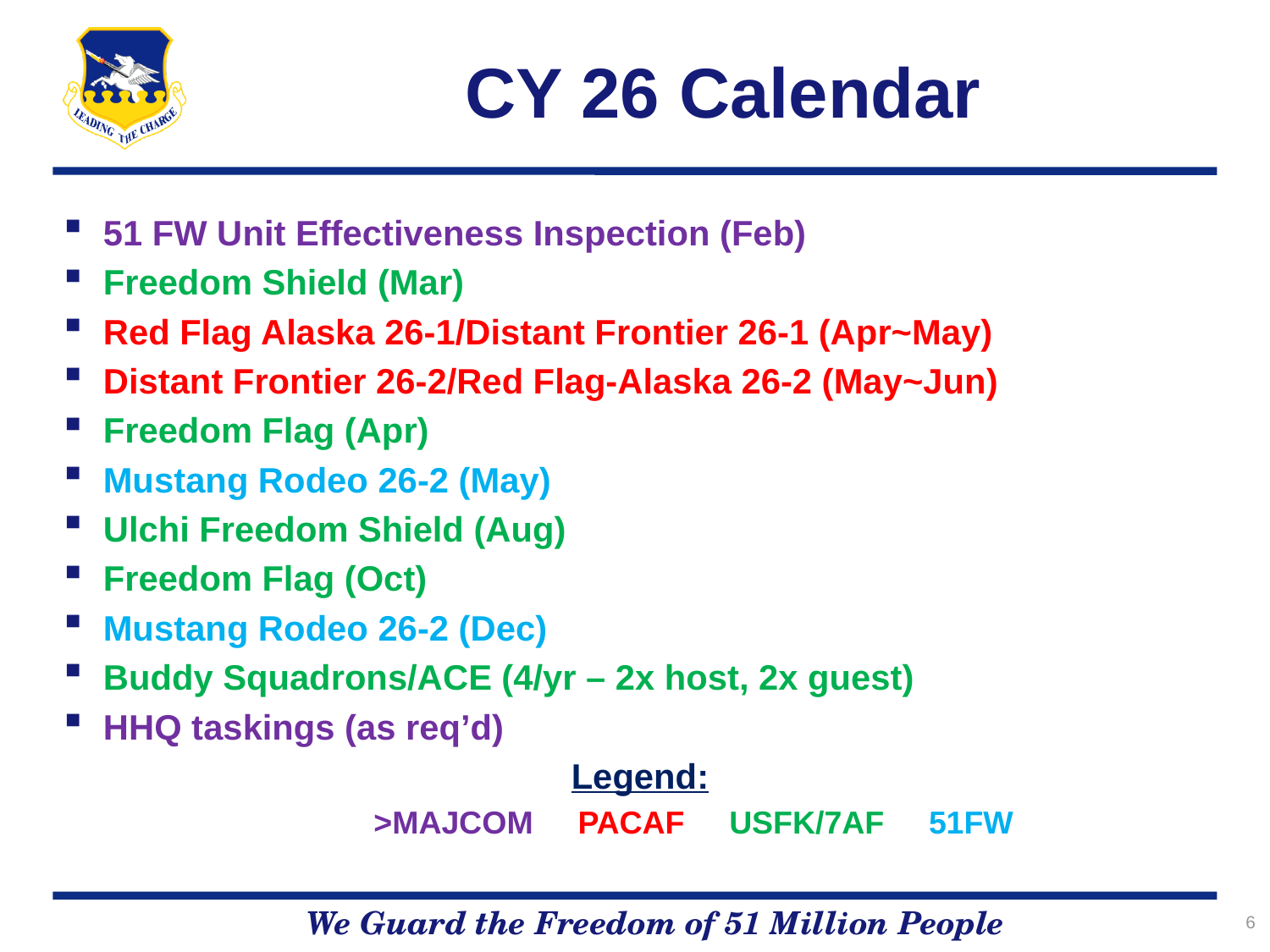

# CY 26 Calendar
51 FW Unit Effectiveness Inspection (Feb)
Freedom Shield (Mar)
Red Flag Alaska 26-1/Distant Frontier 26-1 (Apr~May)
Distant Frontier 26-2/Red Flag-Alaska 26-2 (May~Jun)
Freedom Flag (Apr)
Mustang Rodeo 26-2 (May)
Ulchi Freedom Shield (Aug)
Freedom Flag (Oct)
Mustang Rodeo 26-2 (Dec)
Buddy Squadrons/ACE (4/yr – 2x host, 2x guest)
HHQ taskings (as req’d)
				Legend:
		>MAJCOM     PACAF     USFK/7AF     51FW

6